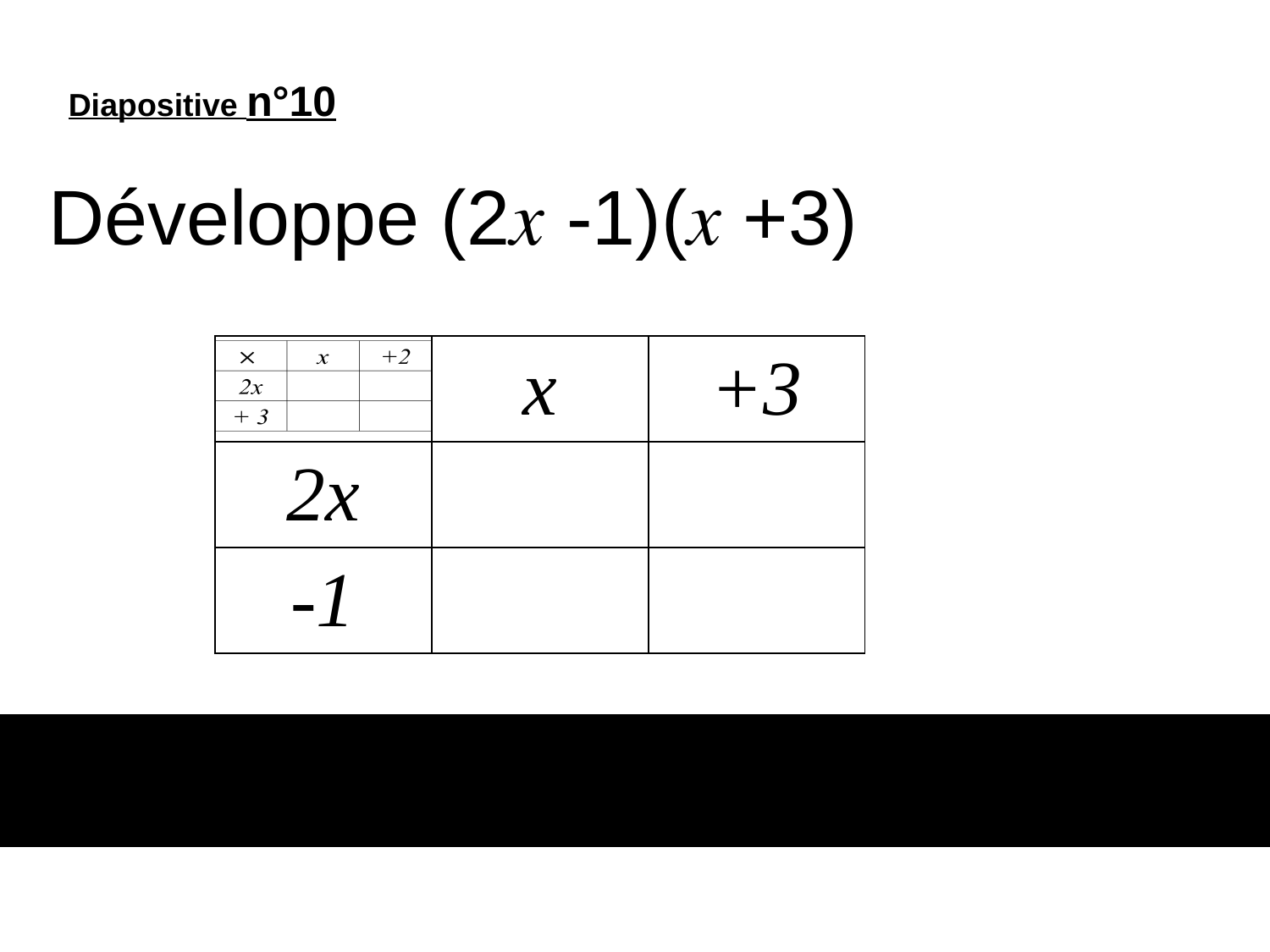

Diapositive n°10
Développe (2x -1)(x +3)
|  | x | +3 |
| --- | --- | --- |
| 2x |  |  |
| -1 |  |  |